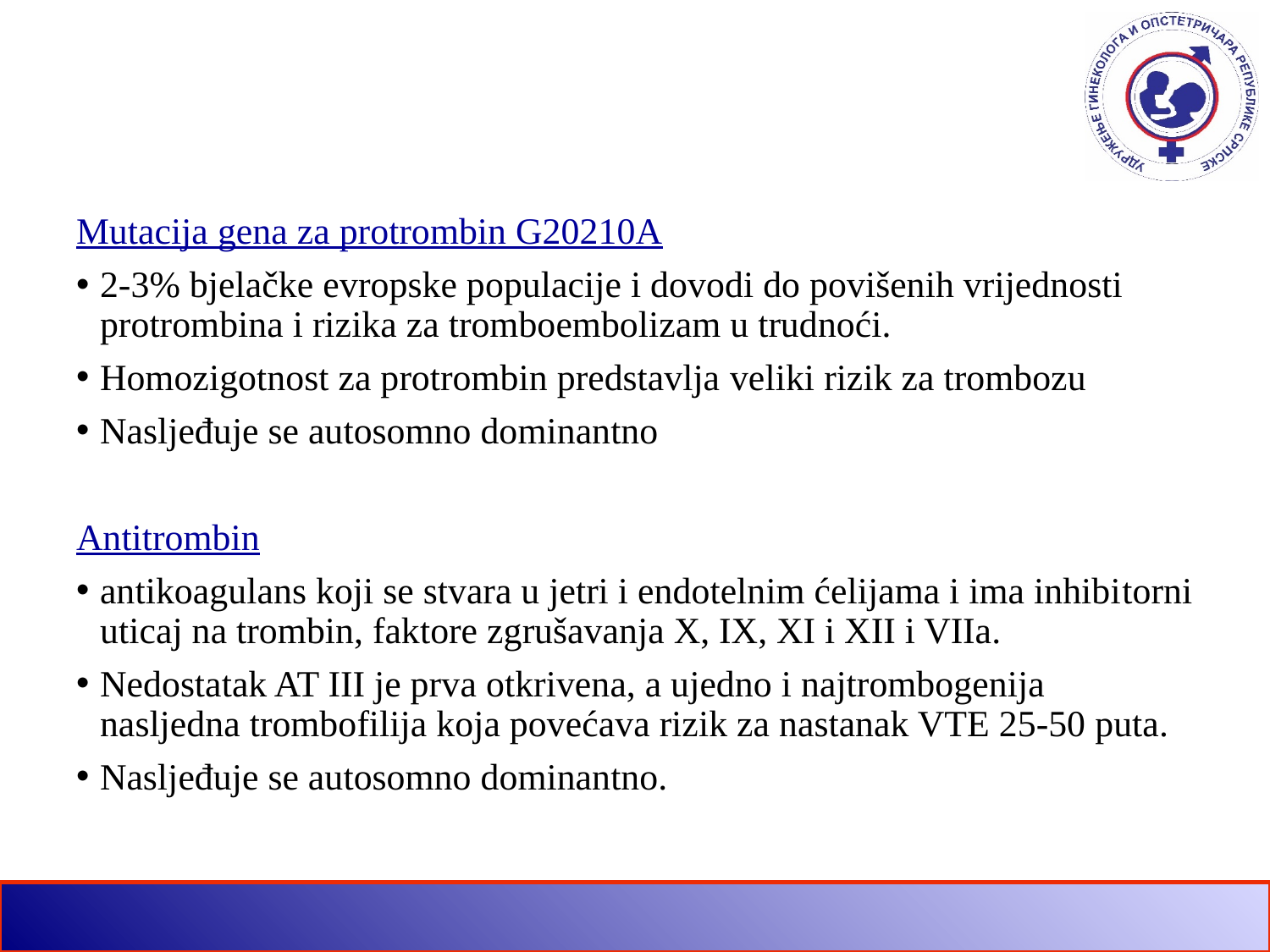

Mutacija gena za protrombin G20210A
2-3% bjelačke evropske populacije i dovodi do povišenih vrijednosti protrombina i rizika za tromboembolizam u trudnoći.
Homozigotnost za protrombin predstavlja veliki rizik za trombozu
Nasljeđuje se autosomno dominantno

Antitrombin
antikoagulans koji se stvara u jetri i endotelnim ćelijama i ima inhibitorni uticaj na trombin, faktore zgrušavanja X, IX, XI i XII i VIIa.
Nedostatak AT III je prva otkrivena, a ujedno i najtrombogenija nasljedna trombofilija koja povećava rizik za nastanak VTE 25-50 puta.
Nasljeđuje se autosomno dominantno.